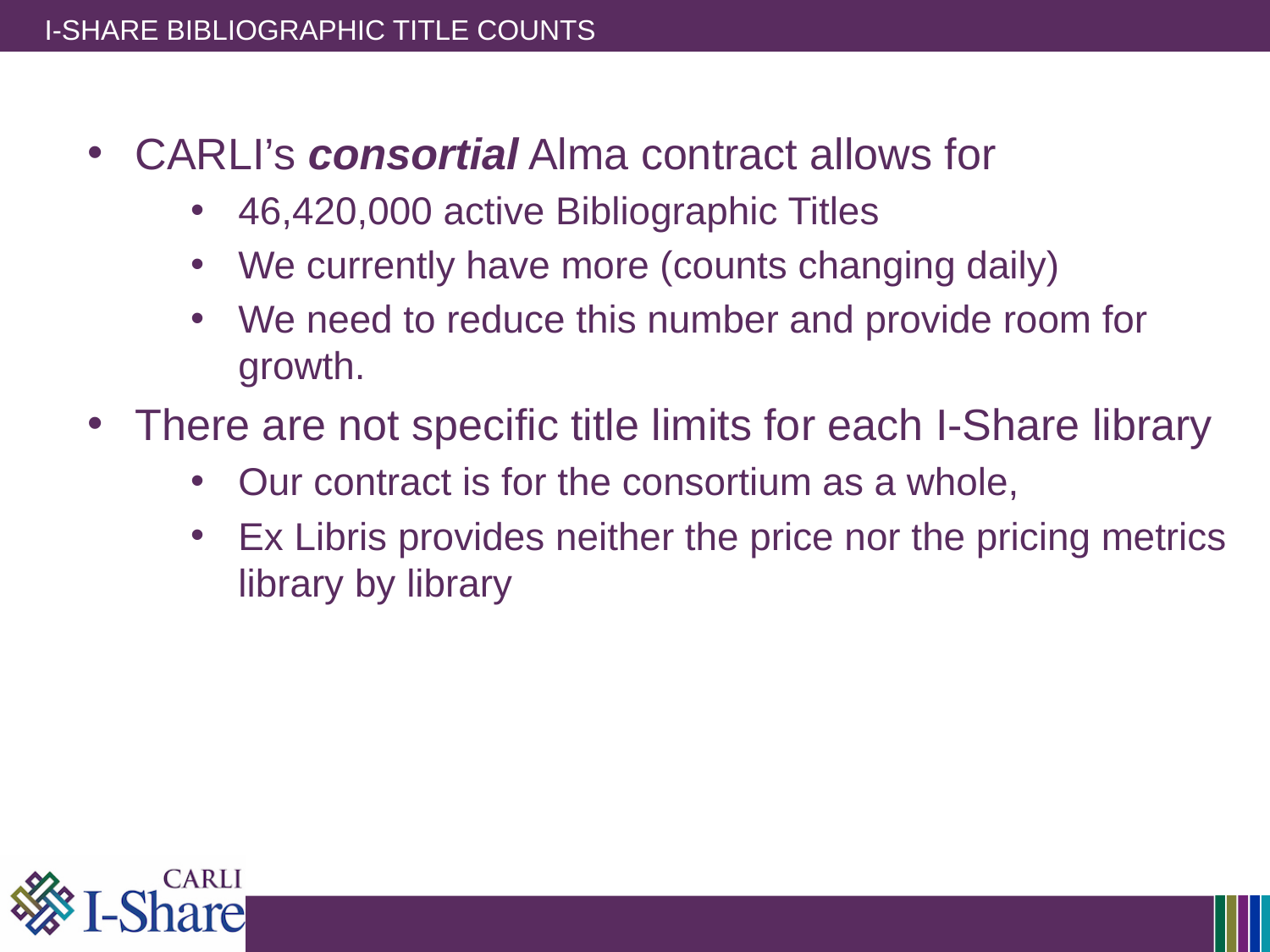

# I-Share bibliographic title counts
CARLI’s consortial Alma contract allows for
46,420,000 active Bibliographic Titles
We currently have more (counts changing daily)
We need to reduce this number and provide room for growth.
There are not specific title limits for each I-Share library
Our contract is for the consortium as a whole,
Ex Libris provides neither the price nor the pricing metrics library by library